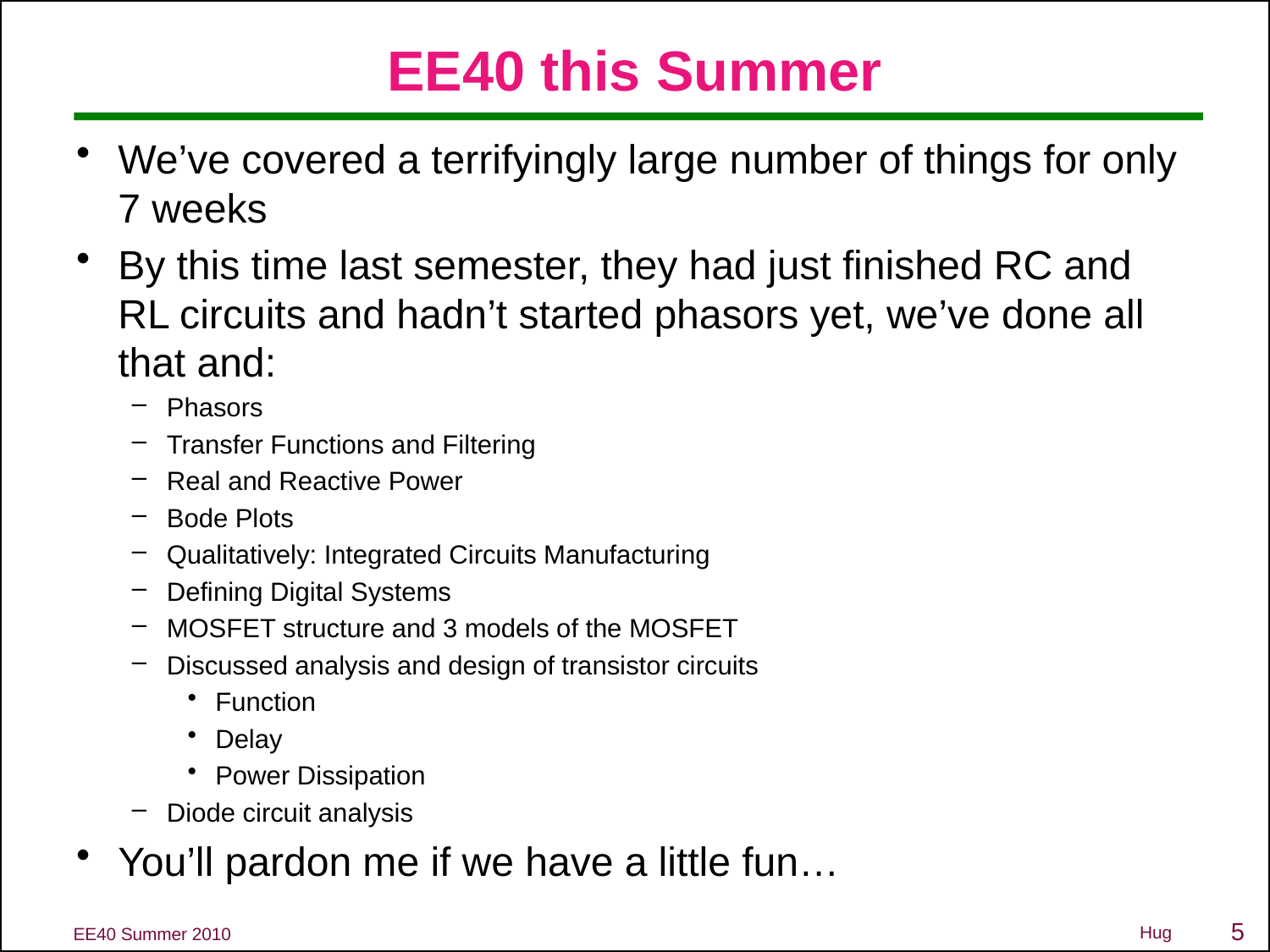

# EE40 this Summer
We’ve covered a terrifyingly large number of things for only 7 weeks
By this time last semester, they had just finished RC and RL circuits and hadn’t started phasors yet, we’ve done all that and:
Phasors
Transfer Functions and Filtering
Real and Reactive Power
Bode Plots
Qualitatively: Integrated Circuits Manufacturing
Defining Digital Systems
MOSFET structure and 3 models of the MOSFET
Discussed analysis and design of transistor circuits
Function
Delay
Power Dissipation
Diode circuit analysis
You’ll pardon me if we have a little fun…